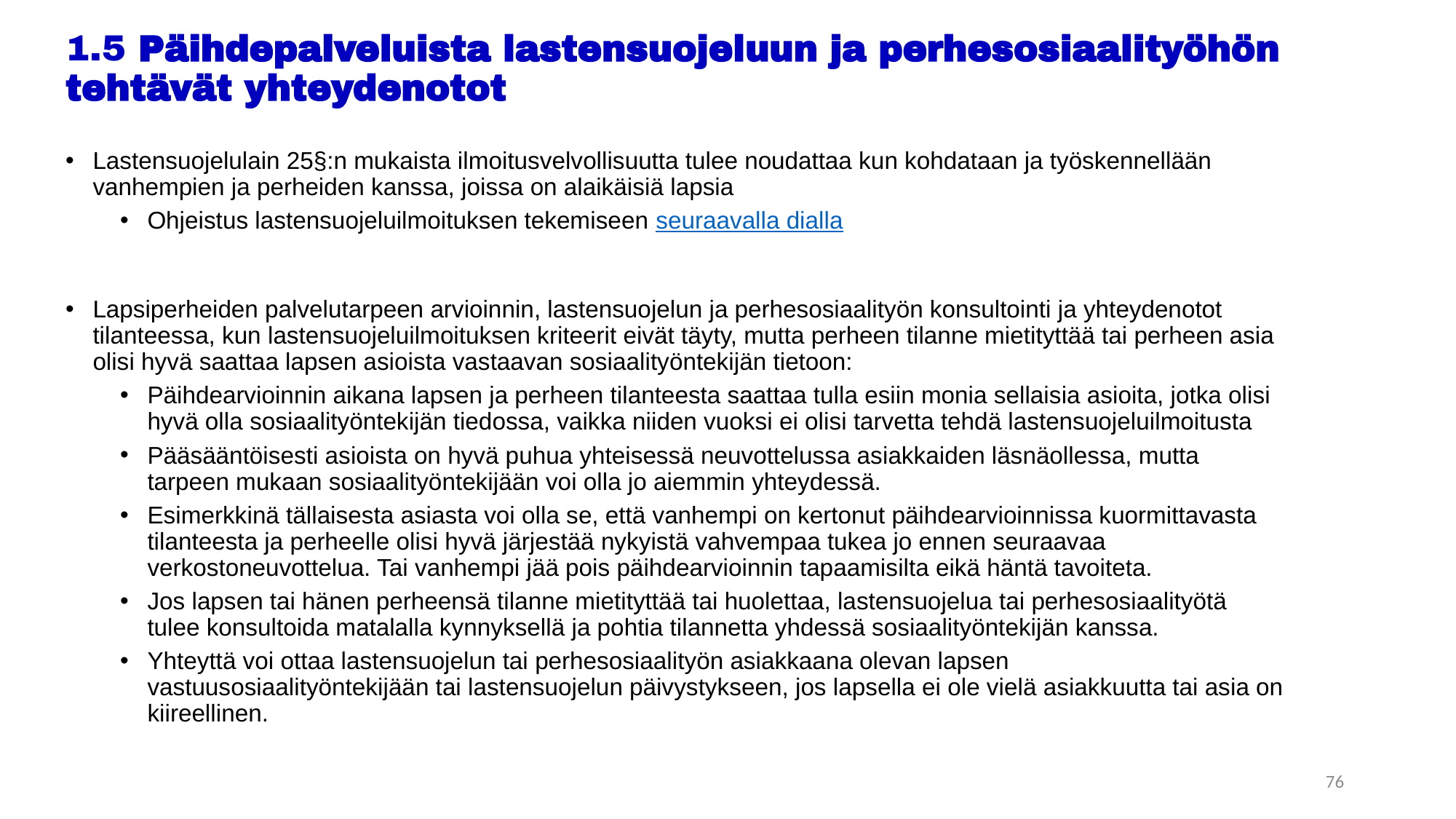

# 1.5 Päihdepalveluista lastensuojeluun ja perhesosiaalityöhön tehtävät yhteydenotot
Lastensuojelulain 25§:n mukaista ilmoitusvelvollisuutta tulee noudattaa kun kohdataan ja työskennellään vanhempien ja perheiden kanssa, joissa on alaikäisiä lapsia
Ohjeistus lastensuojeluilmoituksen tekemiseen seuraavalla dialla

Lapsiperheiden palvelutarpeen arvioinnin, lastensuojelun ja perhesosiaalityön konsultointi ja yhteydenotot tilanteessa, kun lastensuojeluilmoituksen kriteerit eivät täyty, mutta perheen tilanne mietityttää tai perheen asia olisi hyvä saattaa lapsen asioista vastaavan sosiaalityöntekijän tietoon:
Päihdearvioinnin aikana lapsen ja perheen tilanteesta saattaa tulla esiin monia sellaisia asioita, jotka olisi hyvä olla sosiaalityöntekijän tiedossa, vaikka niiden vuoksi ei olisi tarvetta tehdä lastensuojeluilmoitusta
Pääsääntöisesti asioista on hyvä puhua yhteisessä neuvottelussa asiakkaiden läsnäollessa, mutta tarpeen mukaan sosiaalityöntekijään voi olla jo aiemmin yhteydessä.
Esimerkkinä tällaisesta asiasta voi olla se, että vanhempi on kertonut päihdearvioinnissa kuormittavasta tilanteesta ja perheelle olisi hyvä järjestää nykyistä vahvempaa tukea jo ennen seuraavaa verkostoneuvottelua. Tai vanhempi jää pois päihdearvioinnin tapaamisilta eikä häntä tavoiteta.
Jos lapsen tai hänen perheensä tilanne mietityttää tai huolettaa, lastensuojelua tai perhesosiaalityötä tulee konsultoida matalalla kynnyksellä ja pohtia tilannetta yhdessä sosiaalityöntekijän kanssa.
Yhteyttä voi ottaa lastensuojelun tai perhesosiaalityön asiakkaana olevan lapsen vastuusosiaalityöntekijään tai lastensuojelun päivystykseen, jos lapsella ei ole vielä asiakkuutta tai asia on kiireellinen.

76